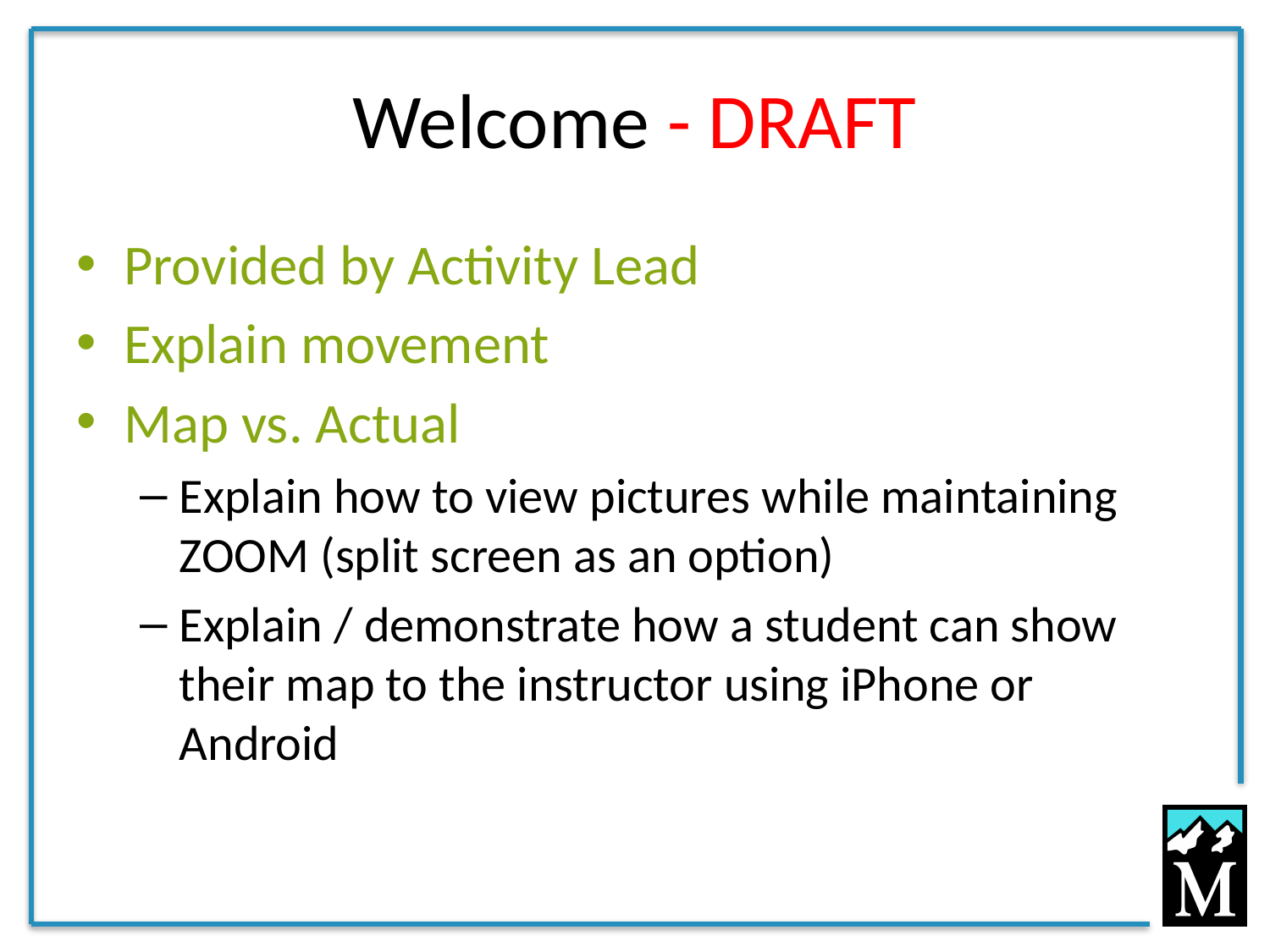

# Welcome - DRAFT
Provided by Activity Lead
Explain movement
Map vs. Actual
Explain how to view pictures while maintaining ZOOM (split screen as an option)
Explain / demonstrate how a student can show their map to the instructor using iPhone or Android